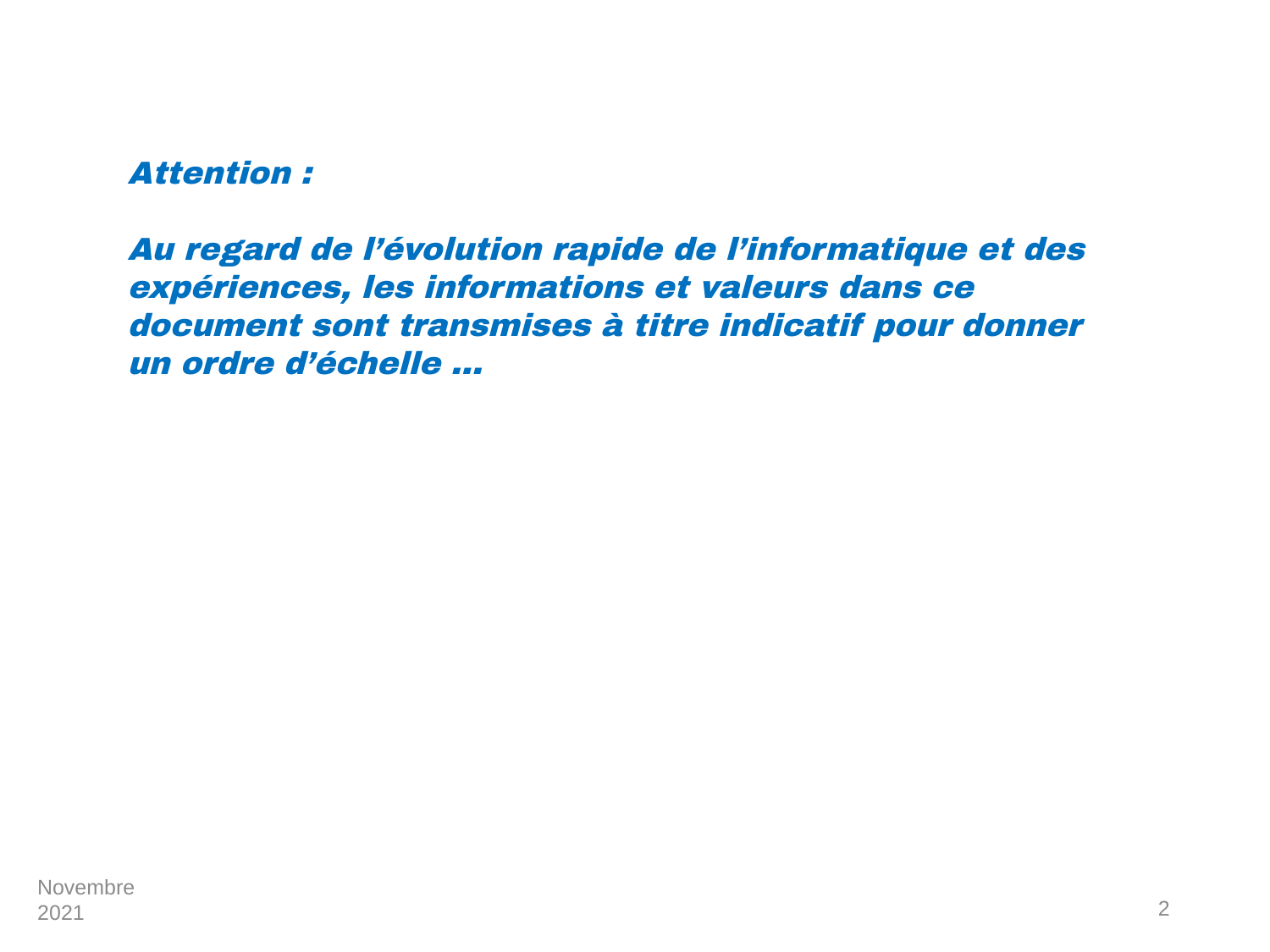

Attention :

Au regard de l’évolution rapide de l’informatique et des expériences, les informations et valeurs dans ce document sont transmises à titre indicatif pour donner un ordre d’échelle …
Novembre 2021
2